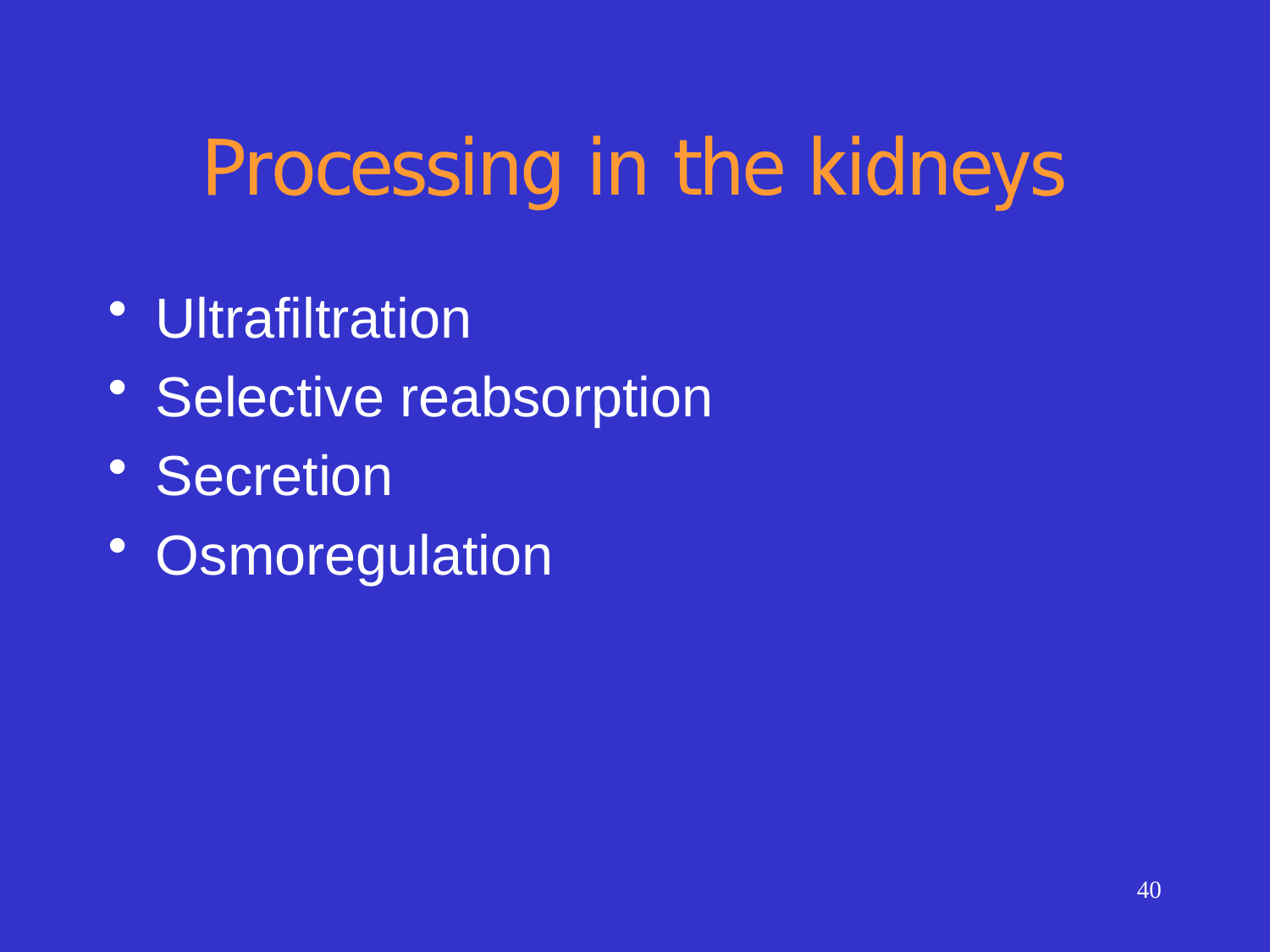

# Processing in the kidneys
Ultrafiltration
Selective reabsorption
Secretion
Osmoregulation
40